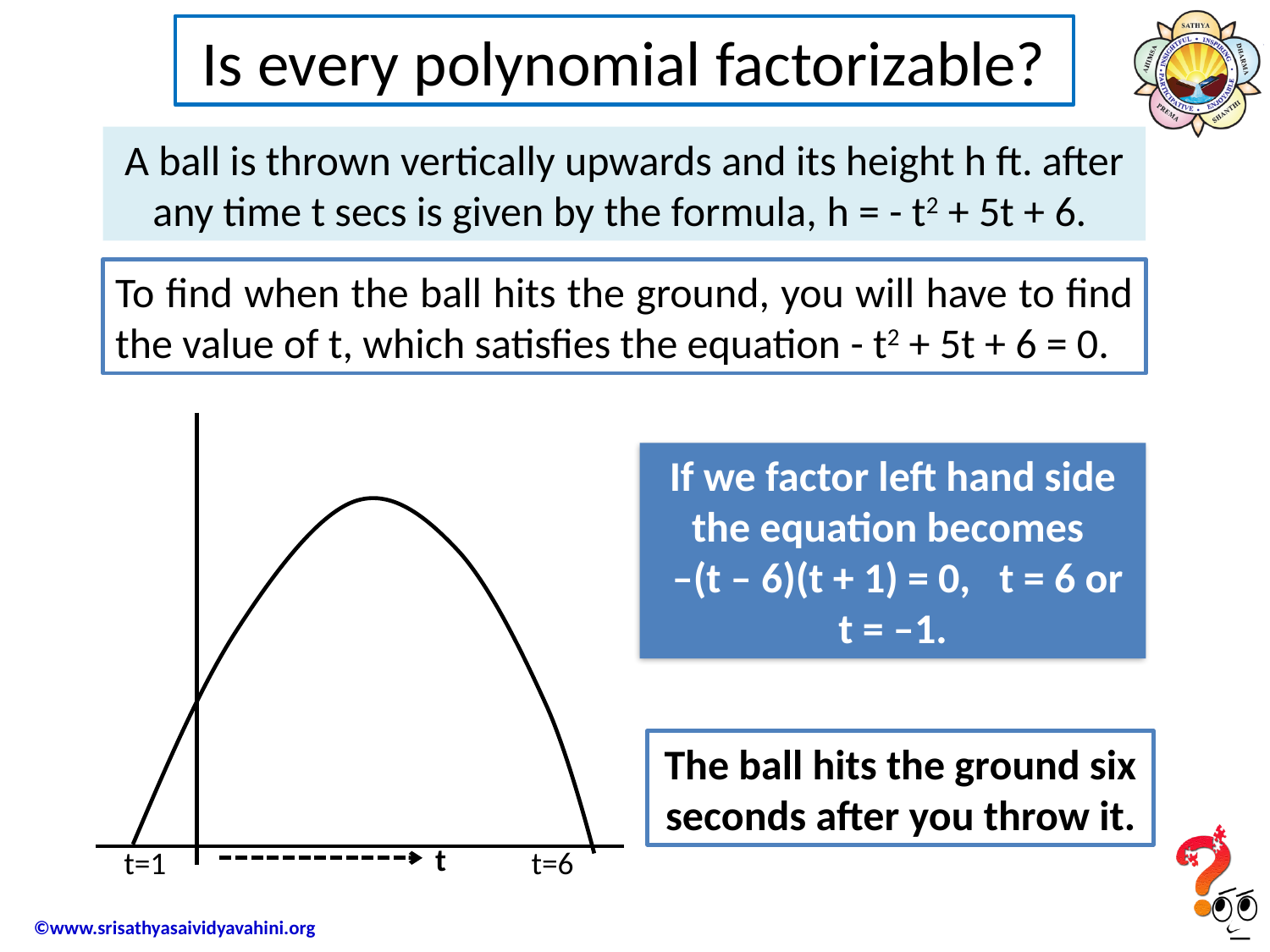

Is every polynomial factorizable?
A ball is thrown vertically upwards and its height h ft. after any time t secs is given by the formula, h = - t2 + 5t + 6.
To find when the ball hits the ground, you will have to find the value of t, which satisfies the equation - t2 + 5t + 6 = 0.
If we factor left hand side the equation becomes
 –(t – 6)(t + 1) = 0,   t = 6 or t = –1.

The ball hits the ground six seconds after you throw it.
t
t=6
t=1